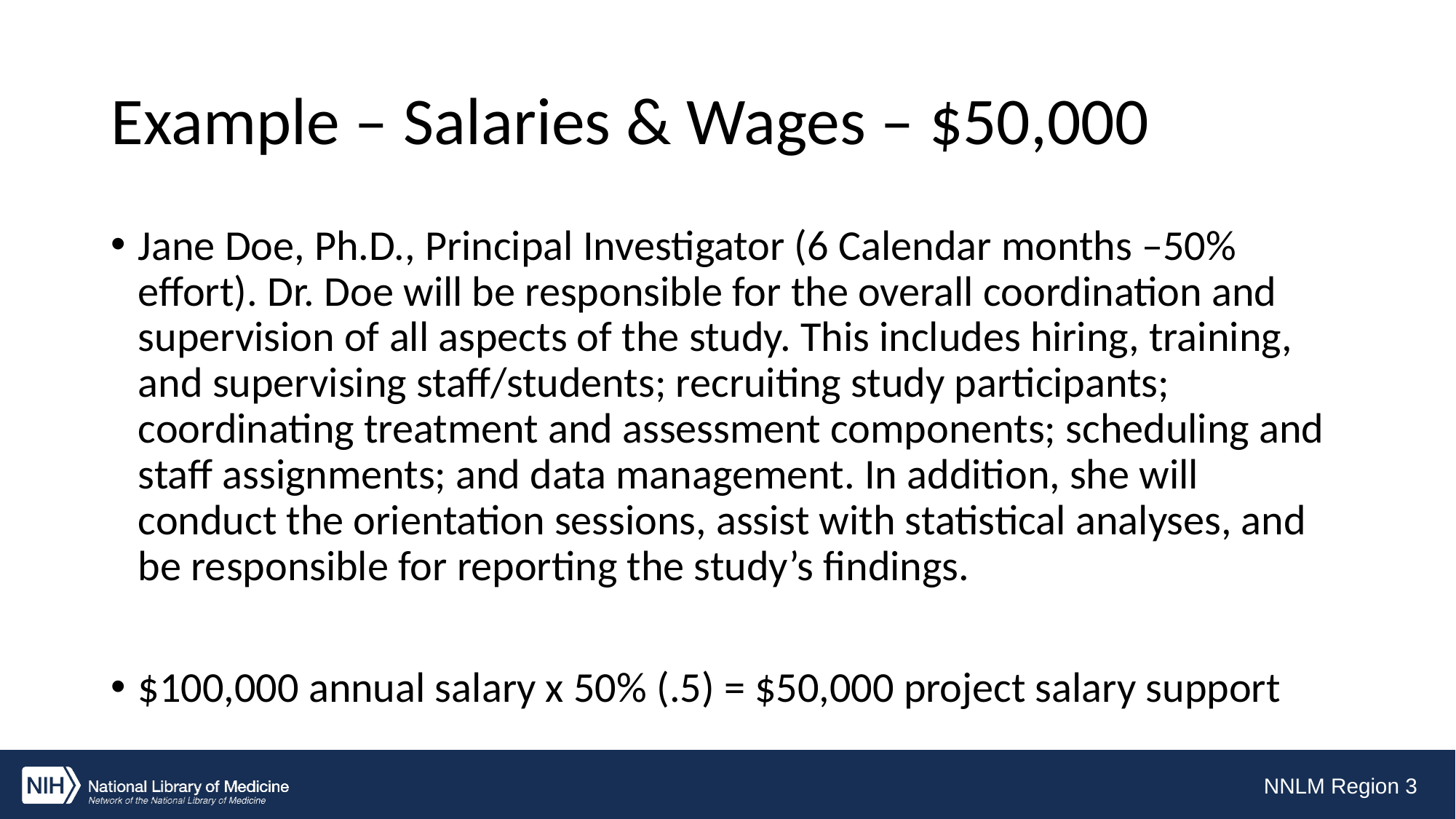

# Example – Salaries & Wages – $50,000
Jane Doe, Ph.D., Principal Investigator (6 Calendar months –50% effort). Dr. Doe will be responsible for the overall coordination and supervision of all aspects of the study. This includes hiring, training, and supervising staff/students; recruiting study participants; coordinating treatment and assessment components; scheduling and staff assignments; and data management. In addition, she will conduct the orientation sessions, assist with statistical analyses, and be responsible for reporting the study’s findings.

$100,000 annual salary x 50% (.5) = $50,000 project salary support